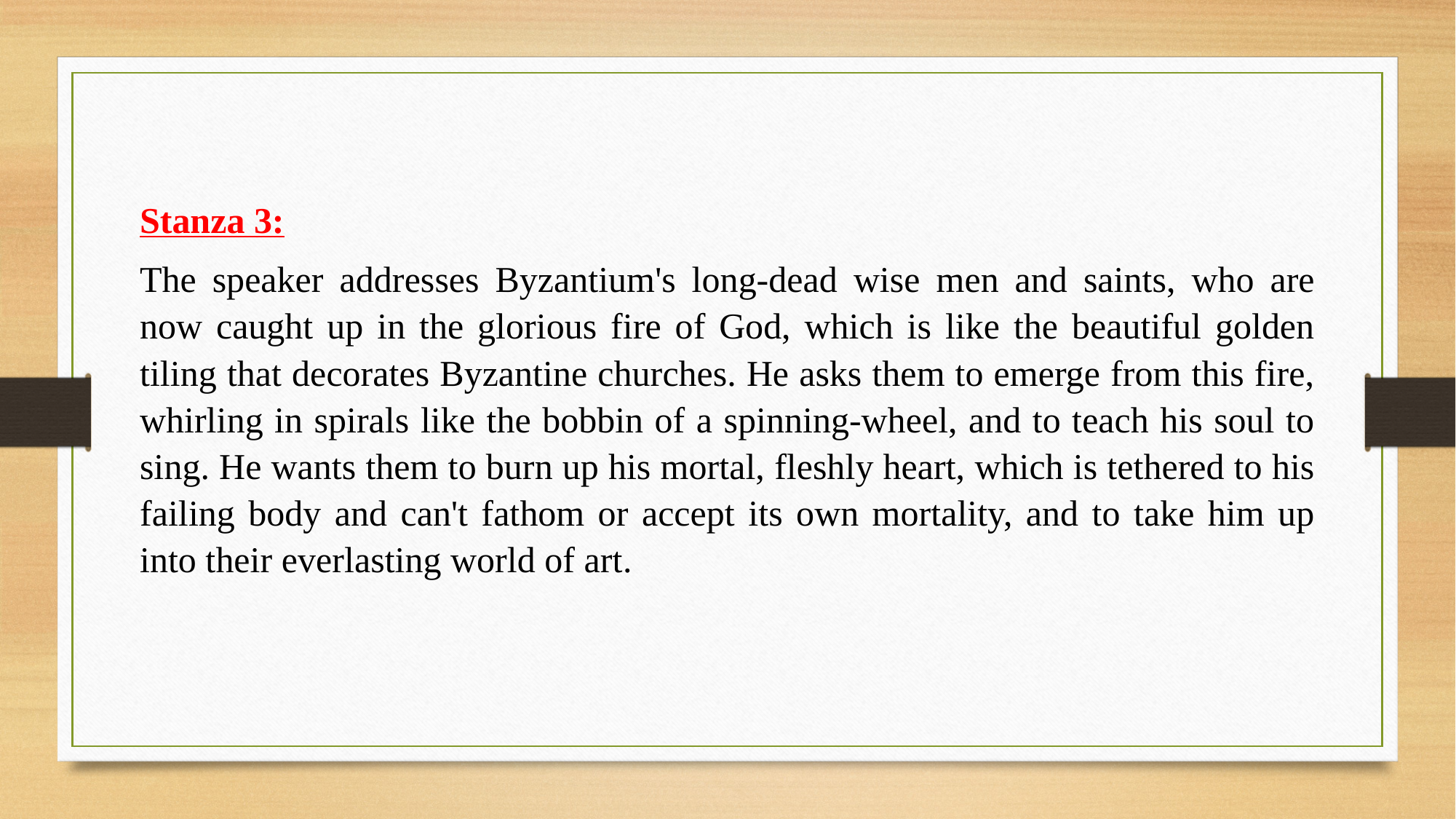

Stanza 3:
The speaker addresses Byzantium's long-dead wise men and saints, who are now caught up in the glorious fire of God, which is like the beautiful golden tiling that decorates Byzantine churches. He asks them to emerge from this fire, whirling in spirals like the bobbin of a spinning-wheel, and to teach his soul to sing. He wants them to burn up his mortal, fleshly heart, which is tethered to his failing body and can't fathom or accept its own mortality, and to take him up into their everlasting world of art.